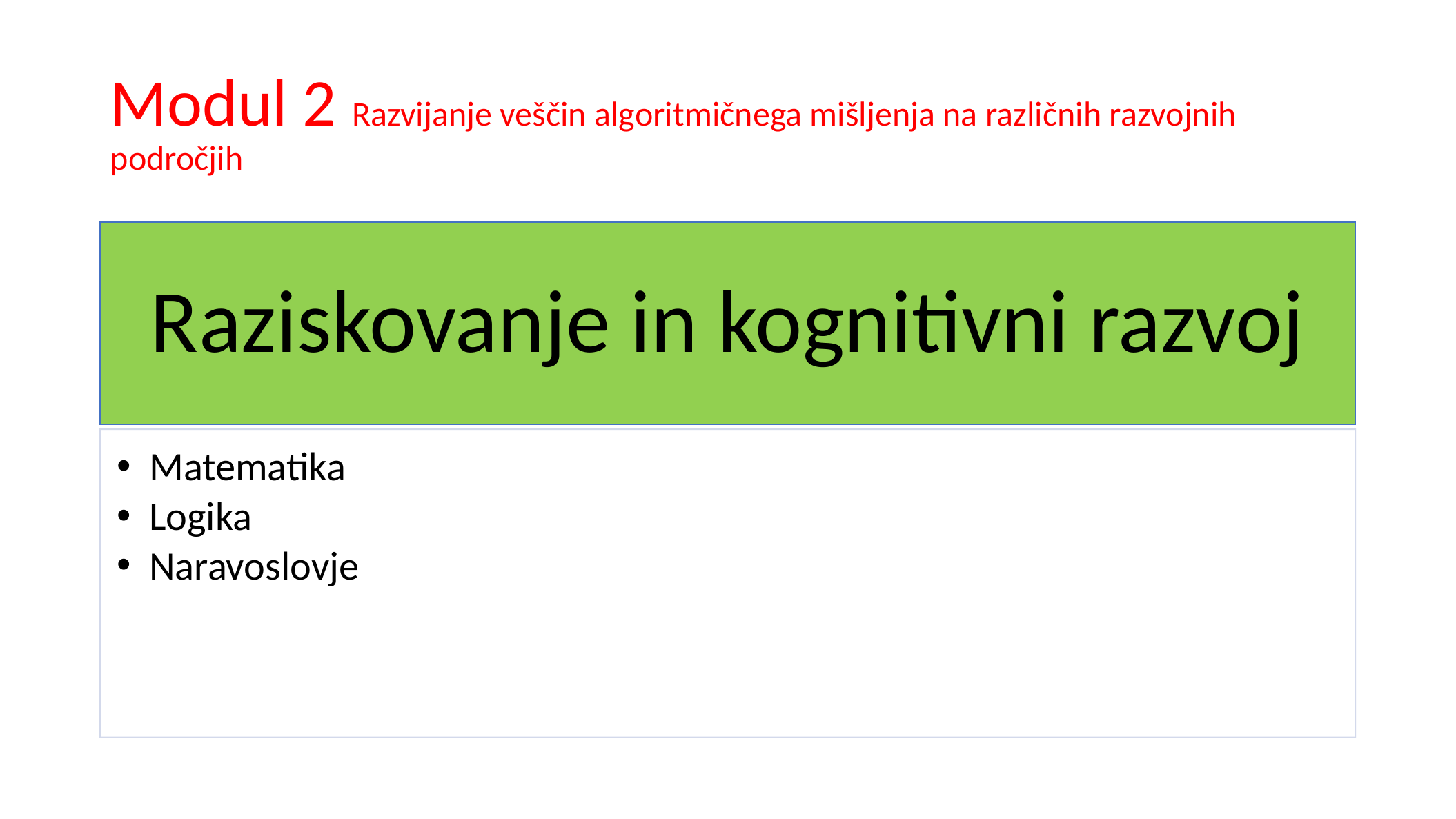

# Modul 2 Razvijanje veščin algoritmičnega mišljenja na različnih razvojnih področjih
Raziskovanje in kognitivni razvoj
Matematika
Logika
Naravoslovje